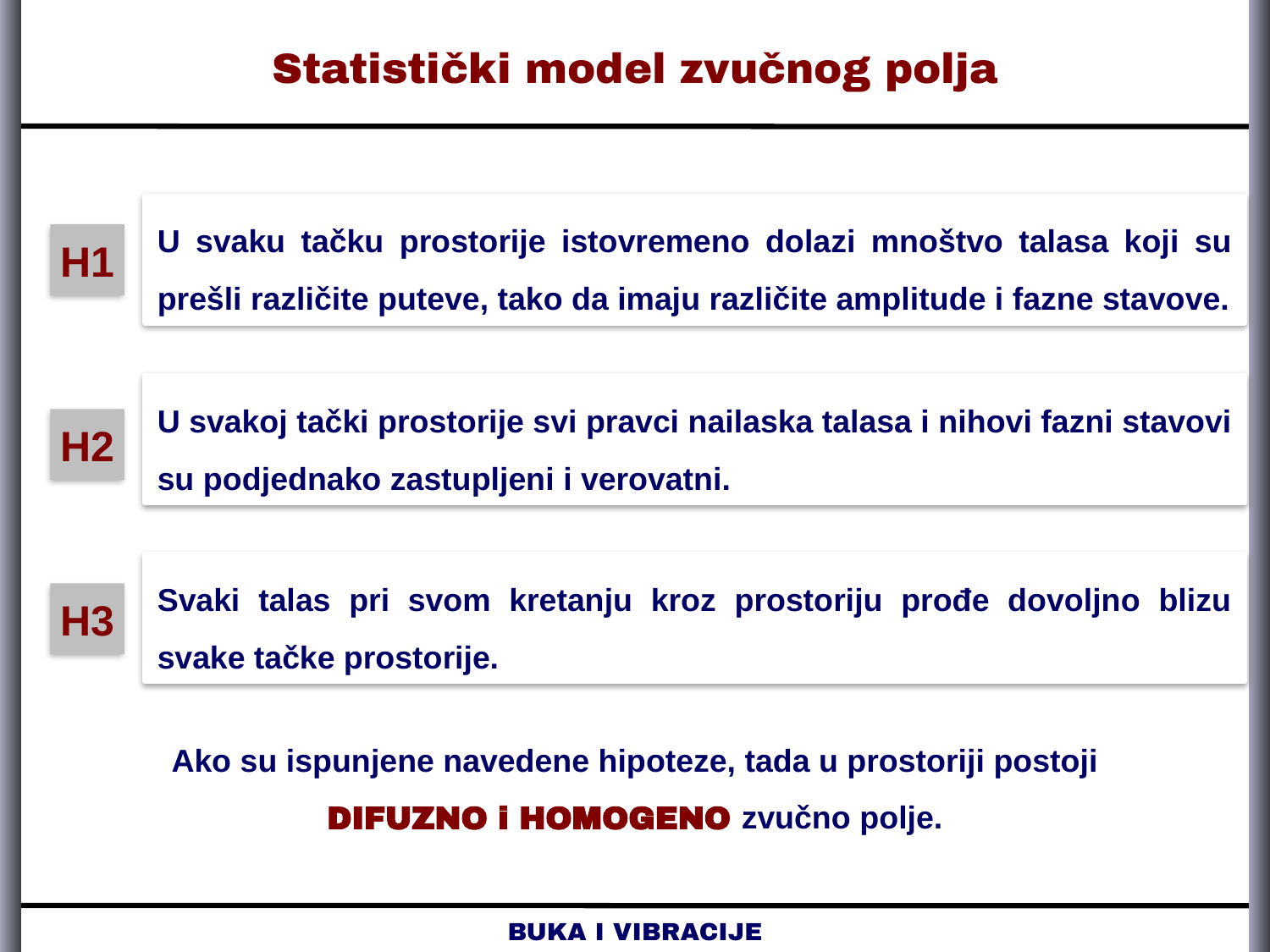

Statistički model zvučnog polja
U svaku tačku prostorije istovremeno dolazi mnoštvo talasa koji su prešli različite puteve, tako da imaju različite amplitude i fazne stavove.
H1
U svakoj tački prostorije svi pravci nailaska talasa i nihovi fazni stavovi su podjednako zastupljeni i verovatni.
H2
Svaki talas pri svom kretanju kroz prostoriju prođe dovoljno blizu svake tačke prostorije.
H3
Ako su ispunjene navedene hipoteze, tada u prostoriji postoji
DIFUZNO i HOMOGENO zvučno polje.
BUKA I VIBRACIJE